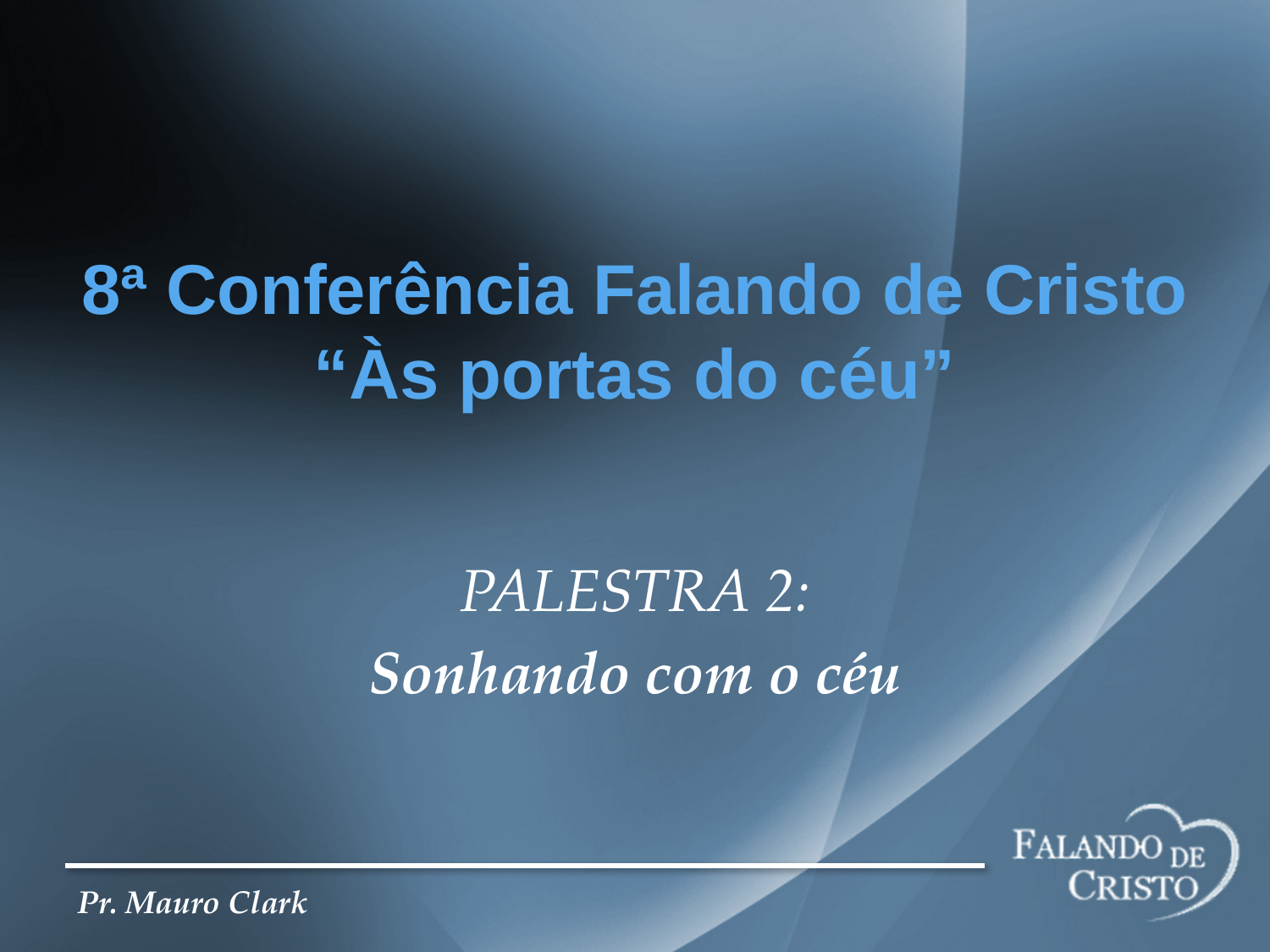

# 8ª Conferência Falando de Cristo “Às portas do céu”
PALESTRA 2:
Sonhando com o céu